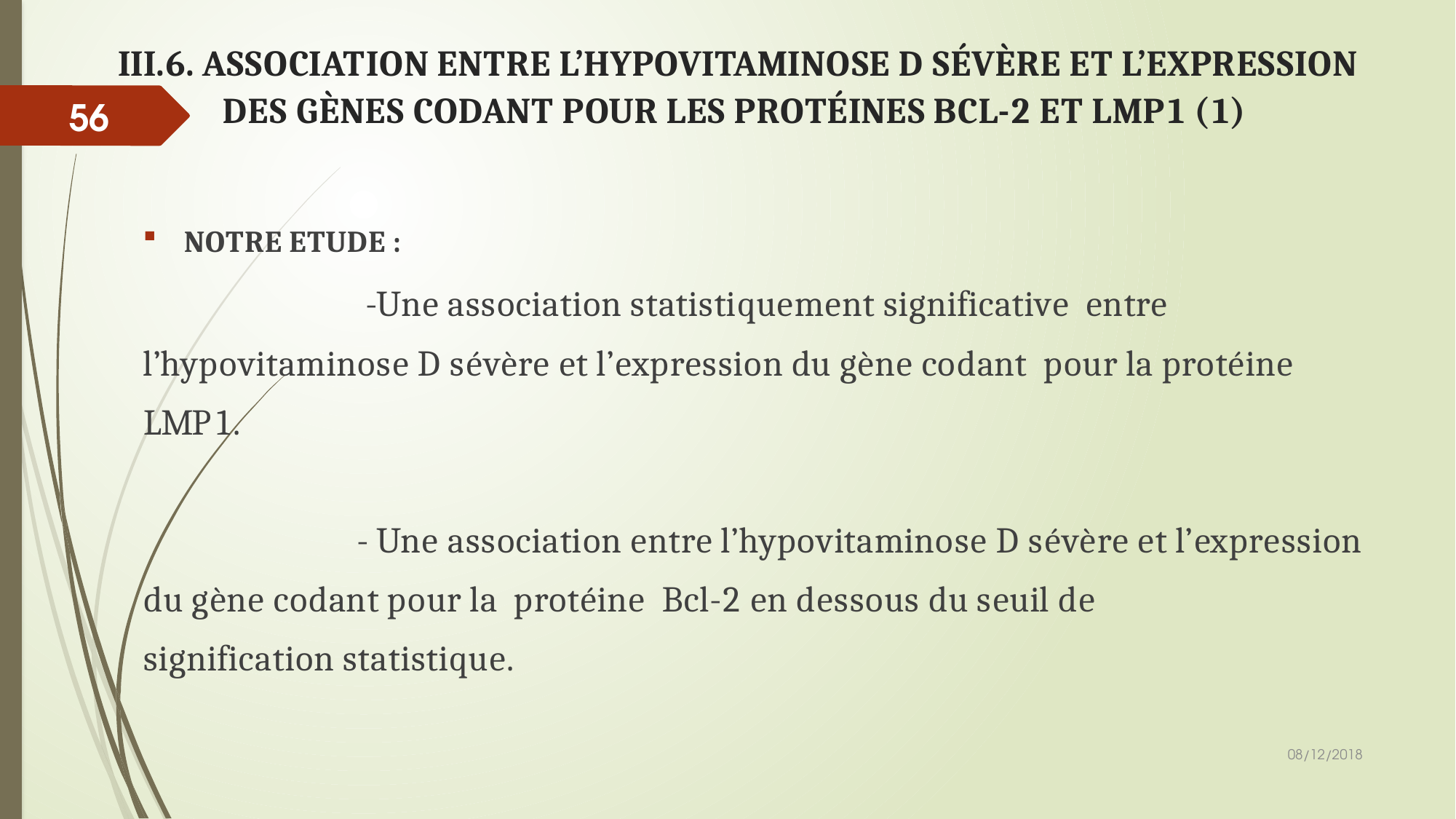

# III.6. ASSOCIATION ENTRE L’HYPOVITAMINOSE D SÉVÈRE ET L’EXPRESSION DES GÈNES CODANT POUR LES PROTÉINES BCL-2 ET LMP1 (1)
56
NOTRE ETUDE :
                        -Une association statistiquement significative  entre
l’hypovitaminose D sévère et l’expression du gène codant  pour la protéine
LMP1.

                          - Une association entre l’hypovitaminose D sévère et l’expression
du gène codant pour la  protéine  Bcl-2 en dessous du seuil de
signification statistique.

08/12/2018